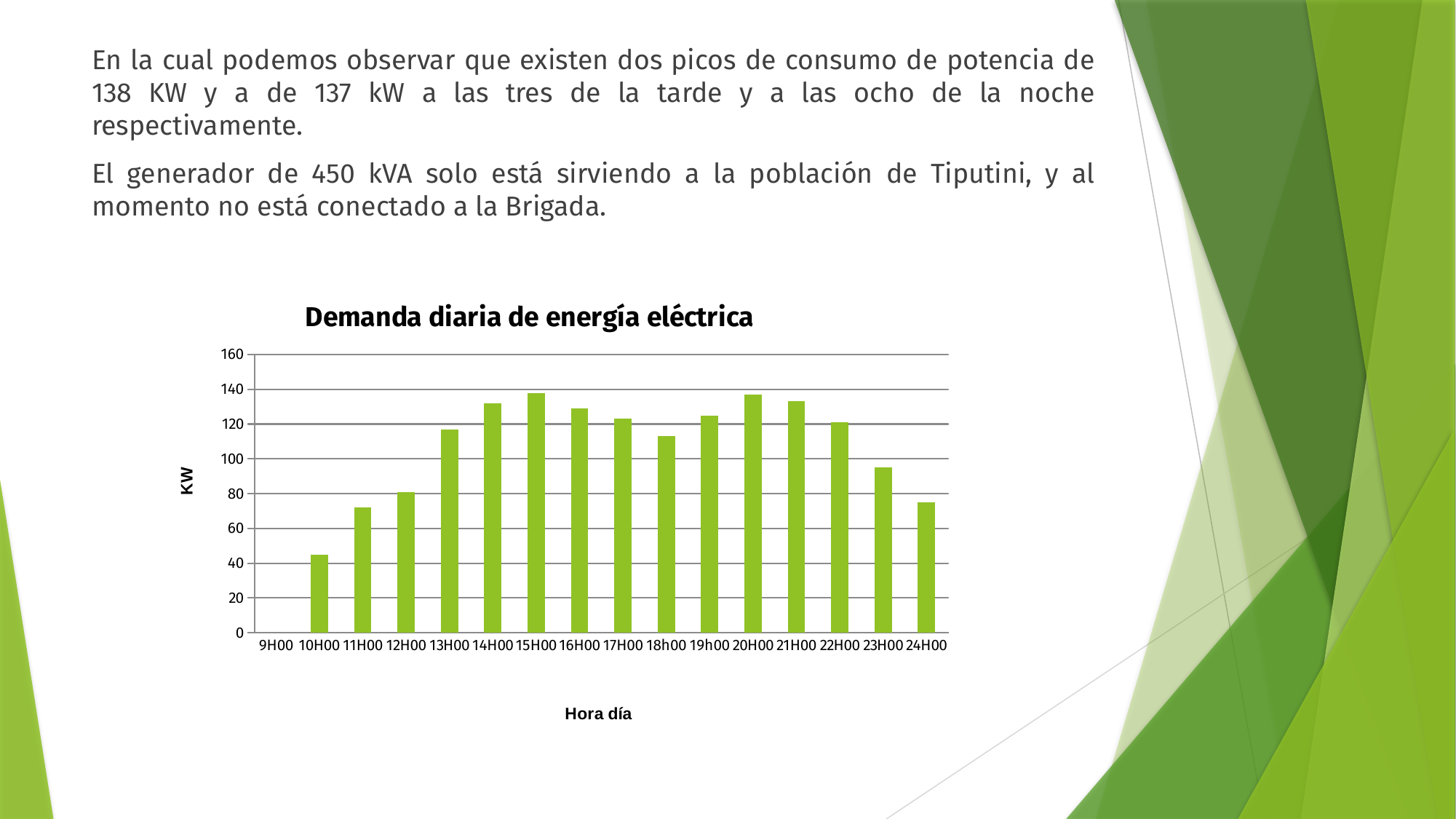

En la cual podemos observar que existen dos picos de consumo de potencia de 138 KW y a de 137 kW a las tres de la tarde y a las ocho de la noche respectivamente.
El generador de 450 kVA solo está sirviendo a la población de Tiputini, y al momento no está conectado a la Brigada.

### Chart: Demanda diaria de energía eléctrica

| Category |  |
|---|---|
| 9H00 | None |
| 10H00 | 45.0 |
| 11H00 | 72.0 |
| 12H00 | 81.0 |
| 13H00 | 117.0 |
| 14H00 | 132.0 |
| 15H00 | 138.0 |
| 16H00 | 129.0 |
| 17H00 | 123.0 |
| 18h00 | 113.0 |
| 19h00 | 125.0 |
| 20H00 | 137.0 |
| 21H00 | 133.0 |
| 22H00 | 121.0 |
| 23H00 | 95.0 |
| 24H00 | 75.0 |